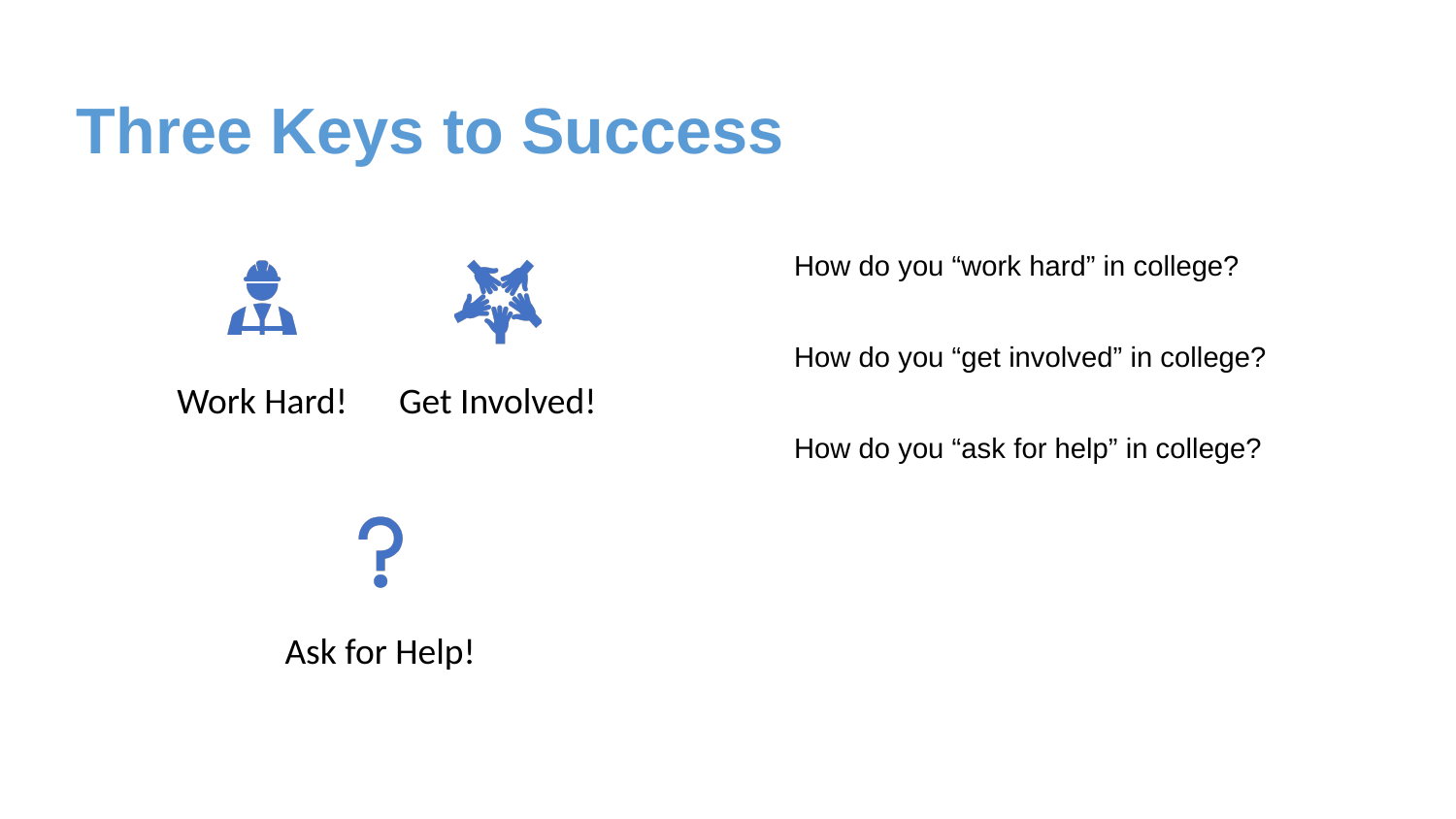

# Three Keys to Success
Work Hard!
Get Involved!
Ask for Help!
How do you “work hard” in college?

How do you “get involved” in college?

How do you “ask for help” in college?